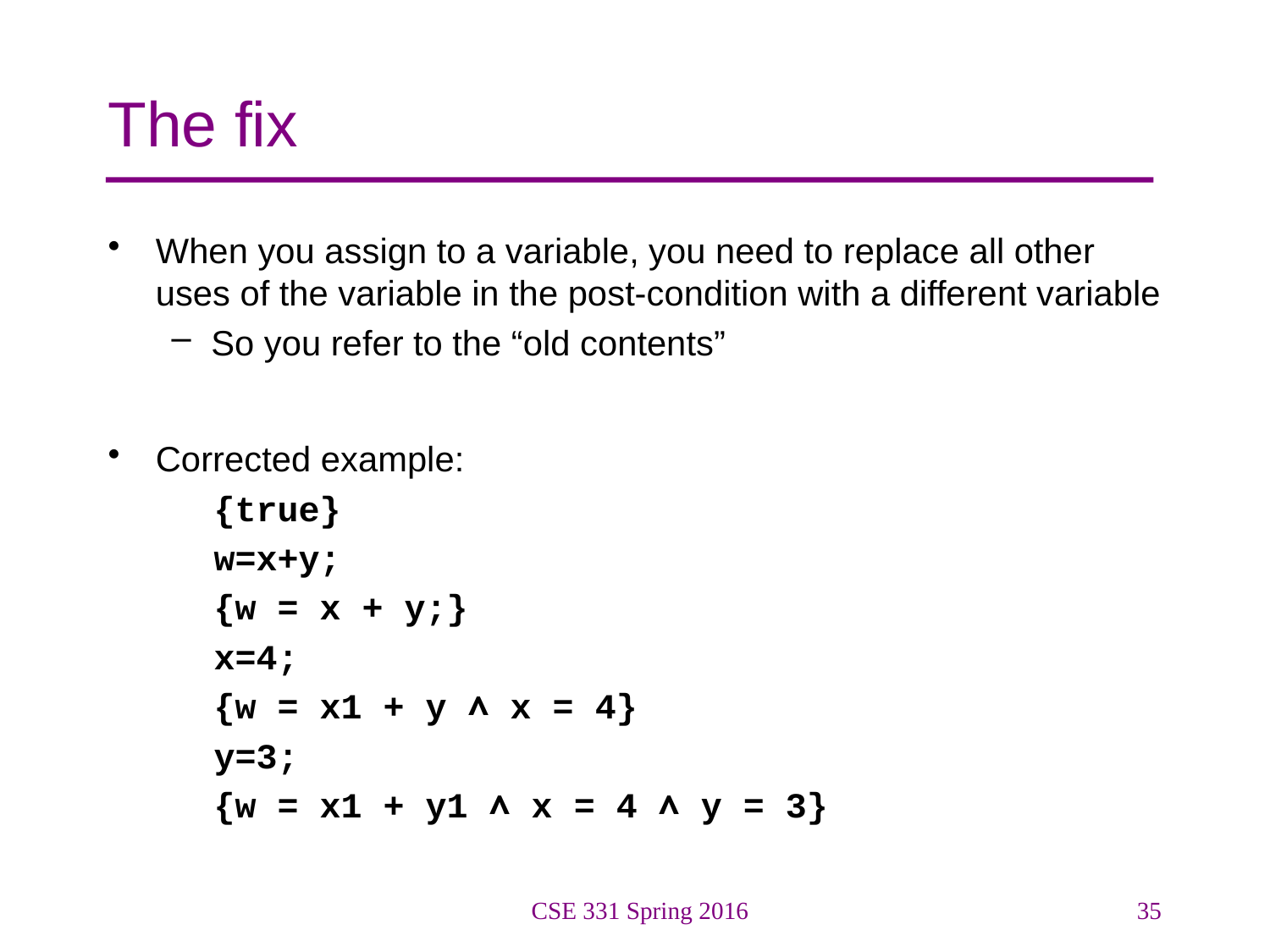

# The fix
When you assign to a variable, you need to replace all other uses of the variable in the post-condition with a different variable
So you refer to the “old contents”

Corrected example:
     {true}
     w=x+y;
     {w = x + y;}
     x=4;
     {w = x1 + y ∧ x = 4}
     y=3;
     {w = x1 + y1 ∧ x = 4 ∧ y = 3}
CSE 331 Spring 2016
35